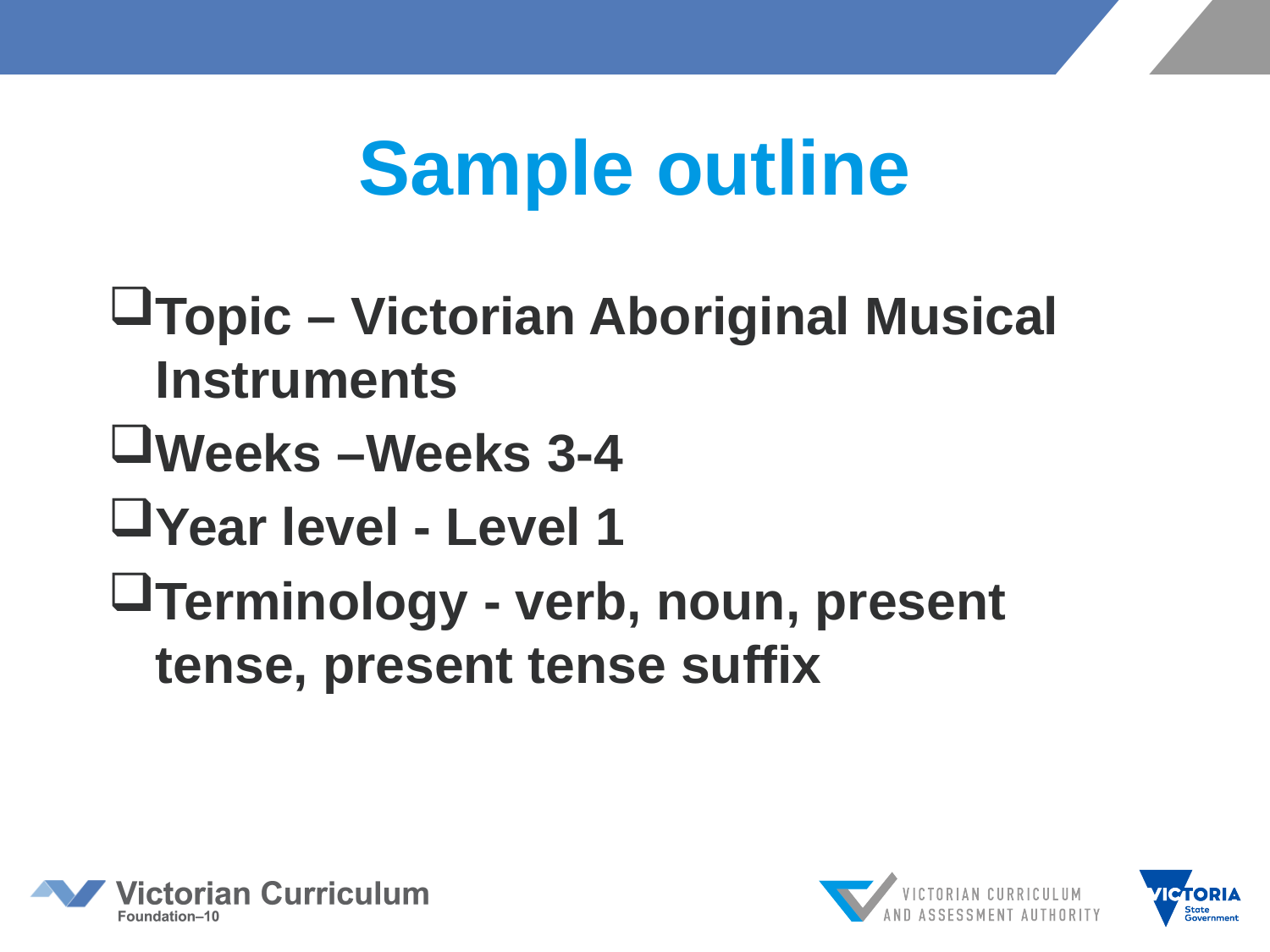

# Sample outline
Topic – Victorian Aboriginal Musical Instruments
Weeks –Weeks 3-4
Year level - Level 1
Terminology - verb, noun, present tense, present tense suffix